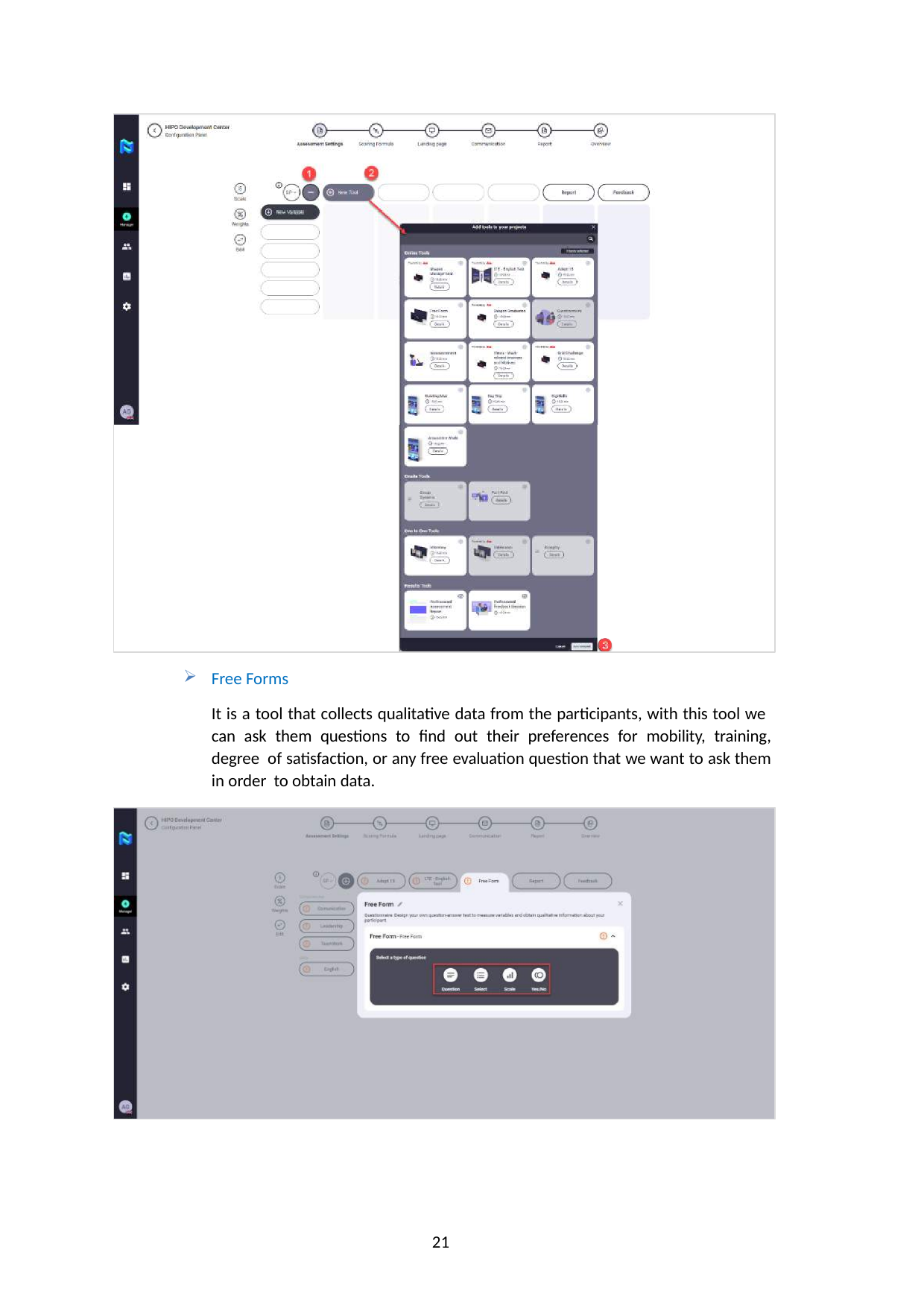

Free Forms
It is a tool that collects qualitative data from the participants, with this tool we  can ask them questions to find out their preferences for mobility, training, degree  of satisfaction, or any free evaluation question that we want to ask them in order  to obtain data.

21